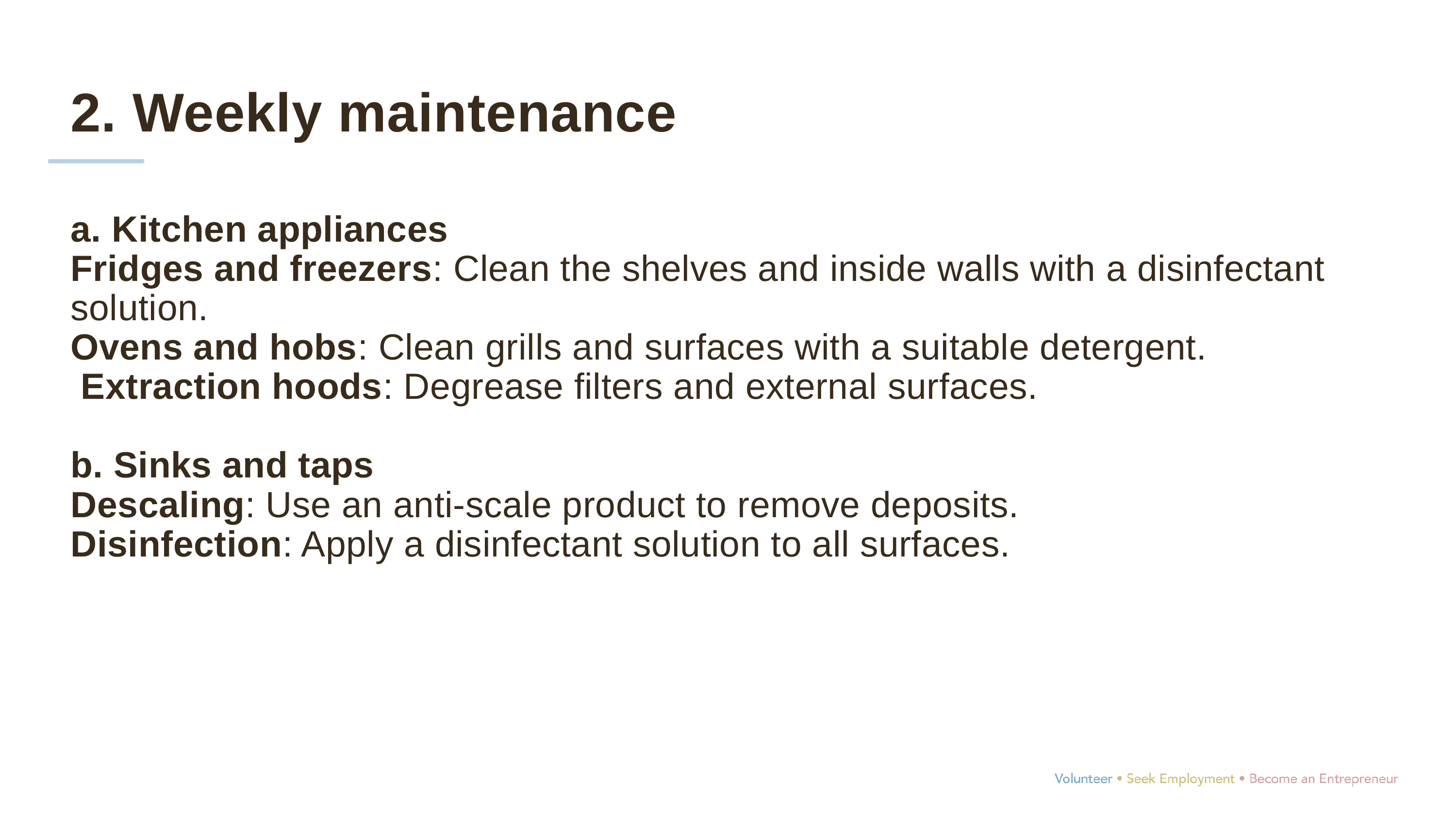

2. Weekly maintenance

a. Kitchen appliances
Fridges and freezers: Clean the shelves and inside walls with a disinfectant solution.
Ovens and hobs: Clean grills and surfaces with a suitable detergent.
 Extraction hoods: Degrease filters and external surfaces.

b. Sinks and taps
Descaling: Use an anti-scale product to remove deposits.
Disinfection: Apply a disinfectant solution to all surfaces.